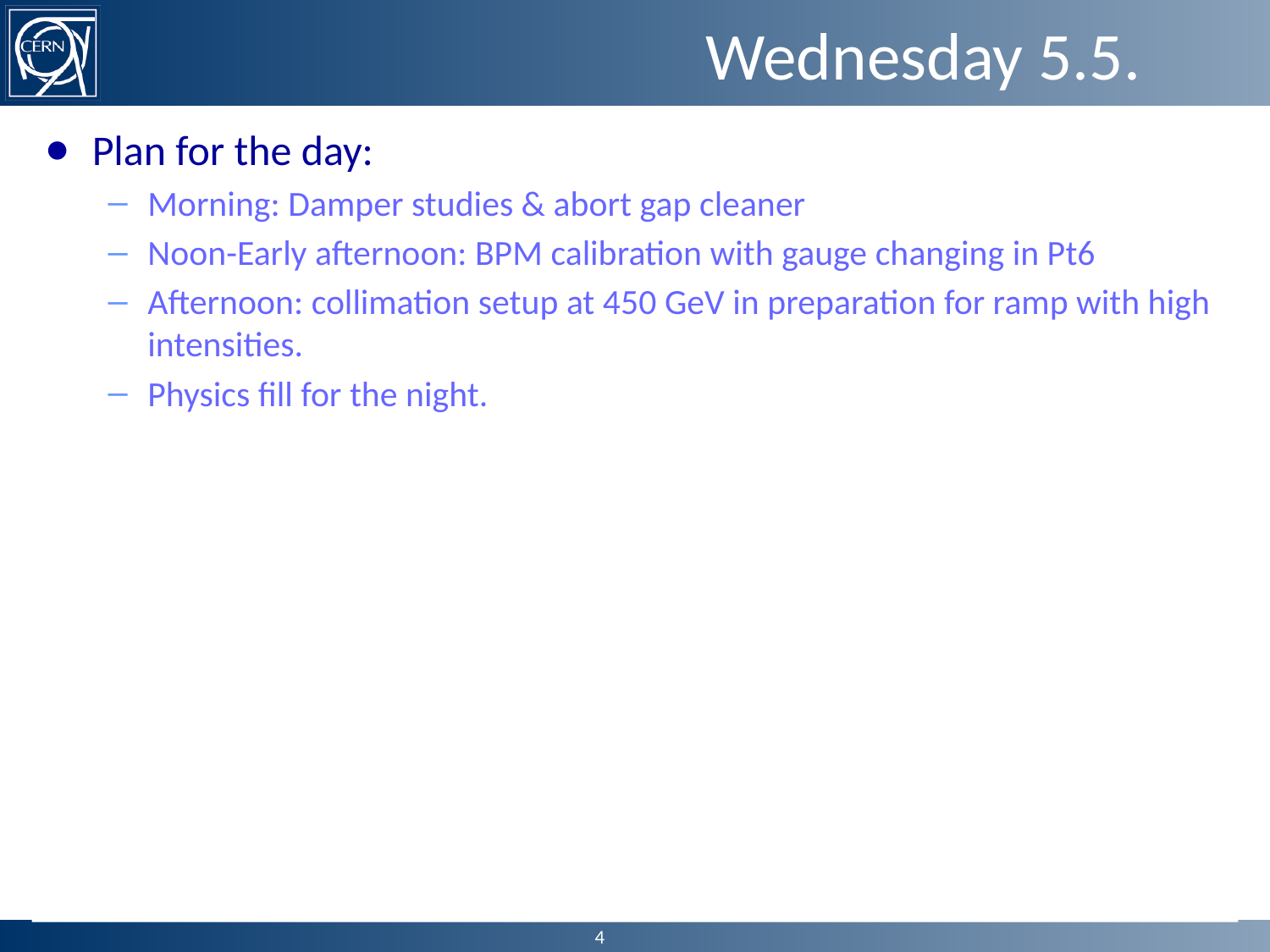

# Wednesday 5.5.
Plan for the day:
Morning: Damper studies & abort gap cleaner
Noon-Early afternoon: BPM calibration with gauge changing in Pt6
Afternoon: collimation setup at 450 GeV in preparation for ramp with high intensities.
Physics fill for the night.

4